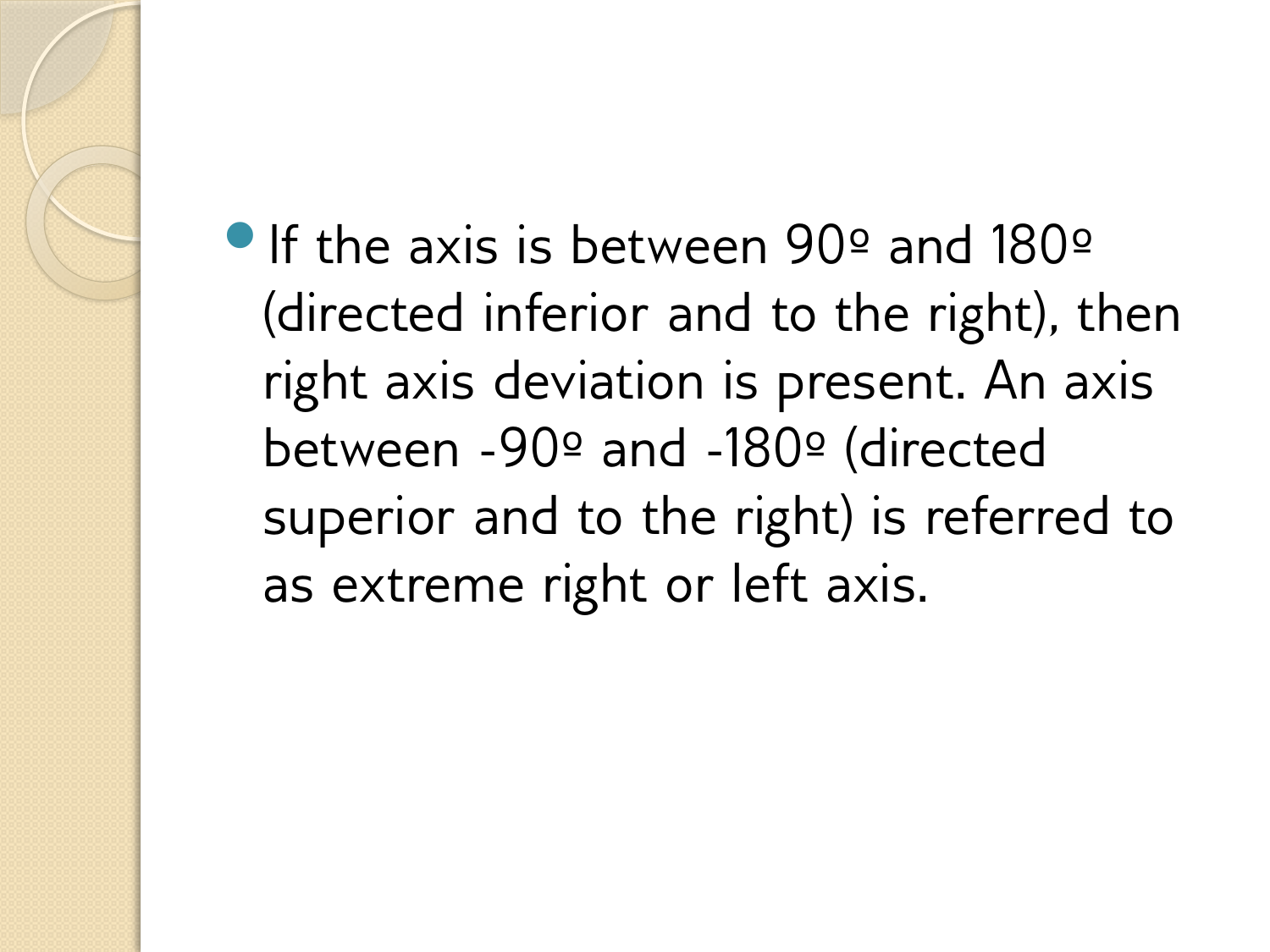

#
If the axis is between 90º and 180º (directed inferior and to the right), then right axis deviation is present. An axis between -90º and -180º (directed superior and to the right) is referred to as extreme right or left axis.